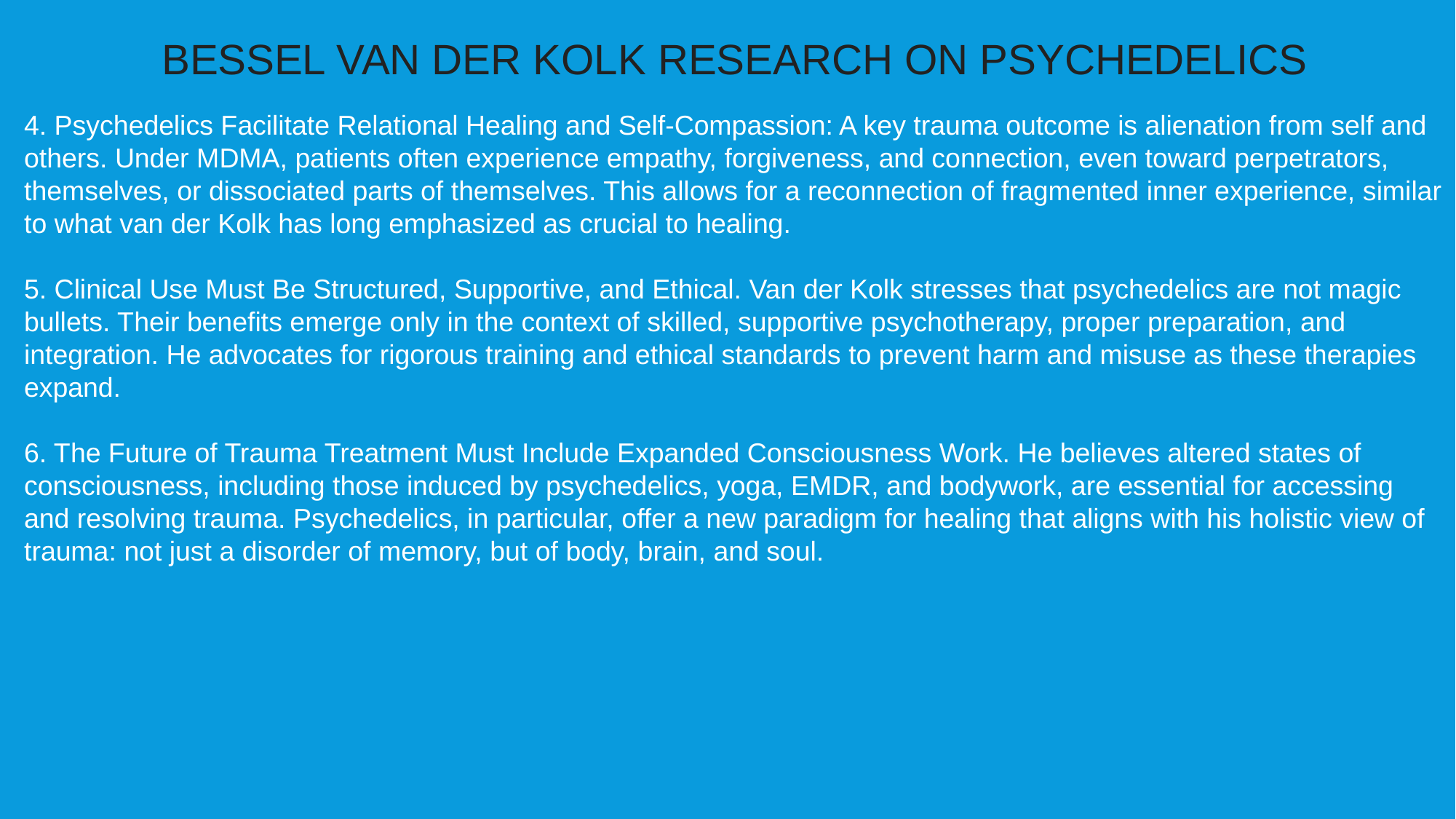

BESSEL VAN DER KOLK RESEARCH ON PSYCHEDELICS
4. Psychedelics Facilitate Relational Healing and Self-Compassion: A key trauma outcome is alienation from self and
others. Under MDMA, patients often experience empathy, forgiveness, and connection, even toward perpetrators,
themselves, or dissociated parts of themselves. This allows for a reconnection of fragmented inner experience, similar
to what van der Kolk has long emphasized as crucial to healing.

5. Clinical Use Must Be Structured, Supportive, and Ethical. Van der Kolk stresses that psychedelics are not magic
bullets. Their benefits emerge only in the context of skilled, supportive psychotherapy, proper preparation, and
integration. He advocates for rigorous training and ethical standards to prevent harm and misuse as these therapies
expand.
6. The Future of Trauma Treatment Must Include Expanded Consciousness Work. He believes altered states of
consciousness, including those induced by psychedelics, yoga, EMDR, and bodywork, are essential for accessing
and resolving trauma. Psychedelics, in particular, offer a new paradigm for healing that aligns with his holistic view of
trauma: not just a disorder of memory, but of body, brain, and soul.